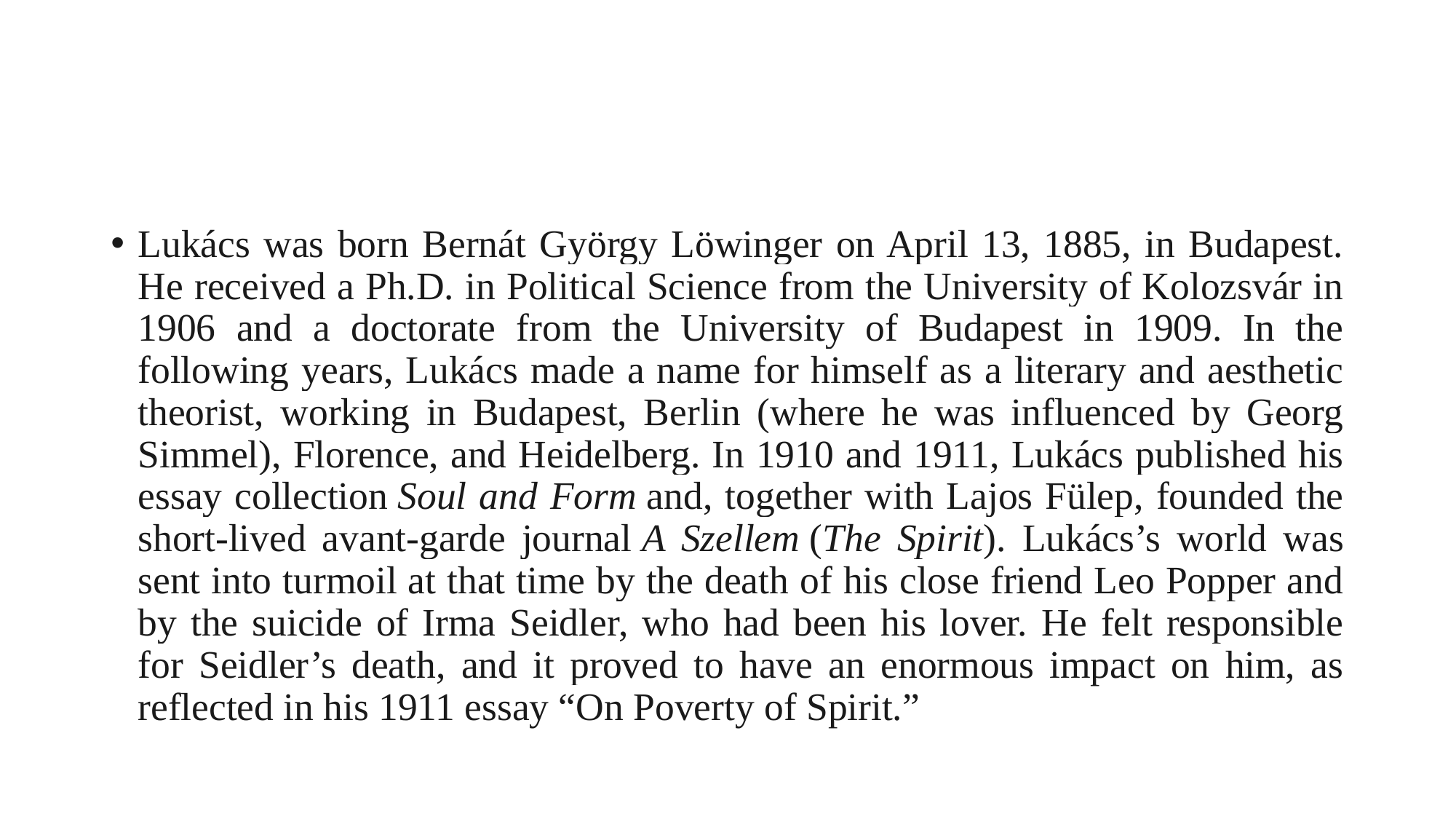

#
Lukács was born Bernát György Löwinger on April 13, 1885, in Budapest. He received a Ph.D. in Political Science from the University of Kolozsvár in 1906 and a doctorate from the University of Budapest in 1909. In the following years, Lukács made a name for himself as a literary and aesthetic theorist, working in Budapest, Berlin (where he was influenced by Georg Simmel), Florence, and Heidelberg. In 1910 and 1911, Lukács published his essay collection Soul and Form and, together with Lajos Fülep, founded the short-lived avant-garde journal A Szellem (The Spirit). Lukács’s world was sent into turmoil at that time by the death of his close friend Leo Popper and by the suicide of Irma Seidler, who had been his lover. He felt responsible for Seidler’s death, and it proved to have an enormous impact on him, as reflected in his 1911 essay “On Poverty of Spirit.”